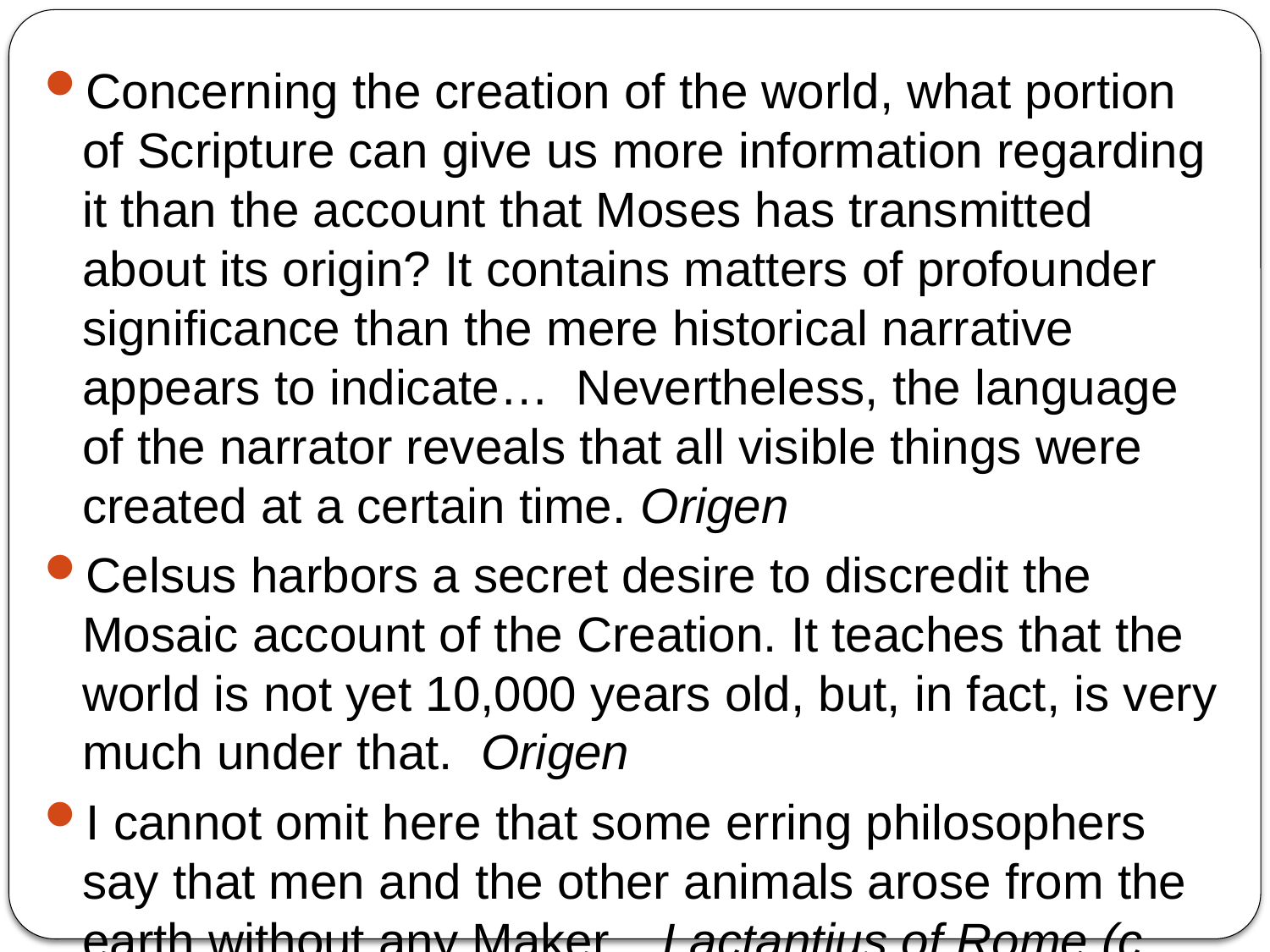

Concerning the creation of the world, what portion of Scripture can give us more information regarding it than the account that Moses has transmitted about its origin? It contains matters of profounder significance than the mere historical narrative appears to indicate…  Nevertheless, the language of the narrator reveals that all visible things were created at a certain time. Origen
Celsus harbors a secret desire to discredit the Mosaic account of the Creation. It teaches that the world is not yet 10,000 years old, but, in fact, is very much under that.  Origen
I cannot omit here that some erring philosophers say that men and the other animals arose from the earth without any Maker.   Lactantius of Rome (c. 250-325)